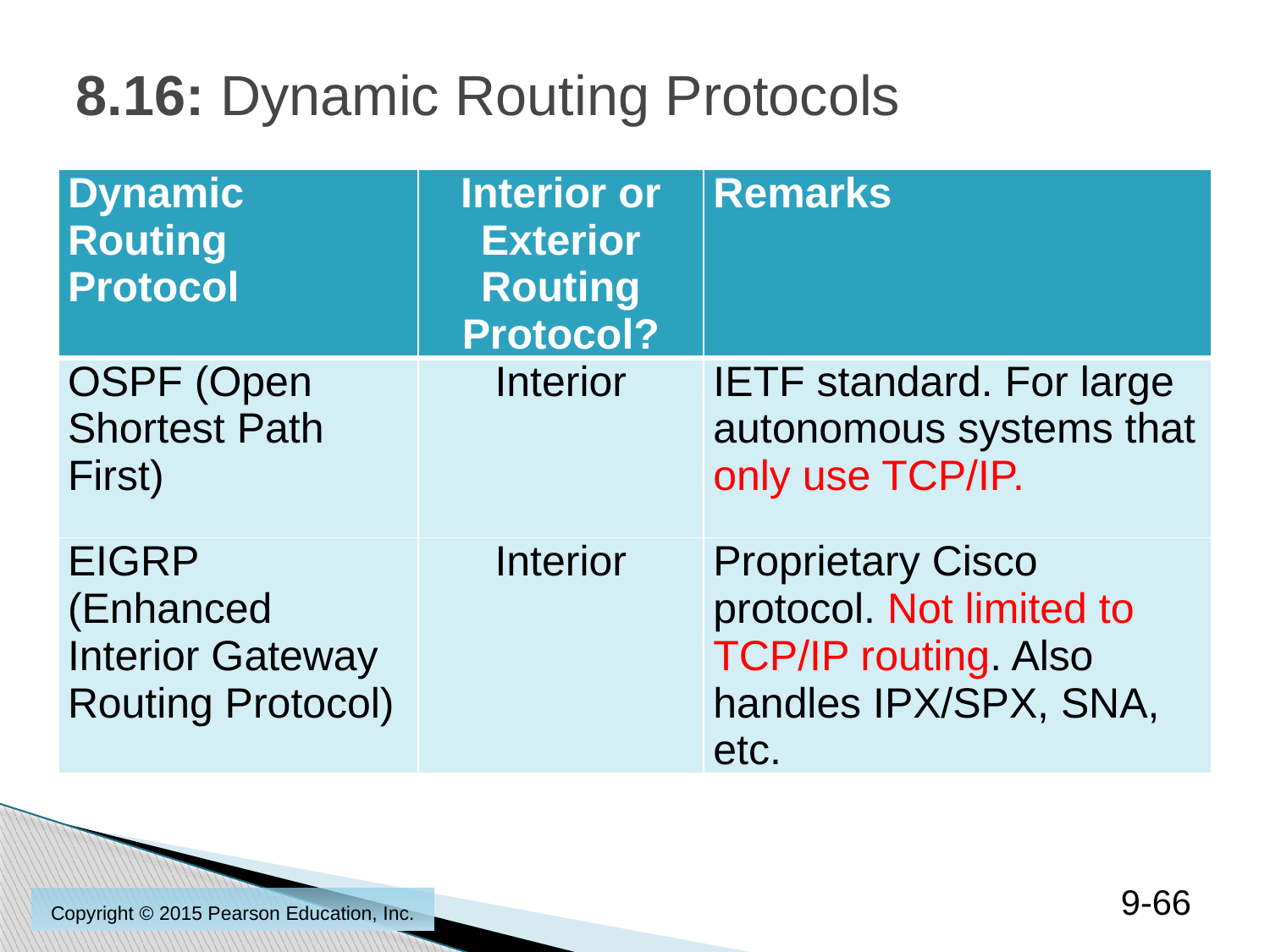

# 8.16: Dynamic Routing Protocols
| Dynamic Routing Protocol | Interior or Exterior Routing Protocol? | Remarks |
| --- | --- | --- |
| OSPF (Open Shortest Path First) | Interior | IETF standard. For large autonomous systems that only use TCP/IP. |
| EIGRP (Enhanced Interior Gateway Routing Protocol) | Interior | Proprietary Cisco protocol. Not limited to TCP/IP routing. Also handles IPX/SPX, SNA, etc. |

9-66
Copyright © 2015 Pearson Education, Inc.